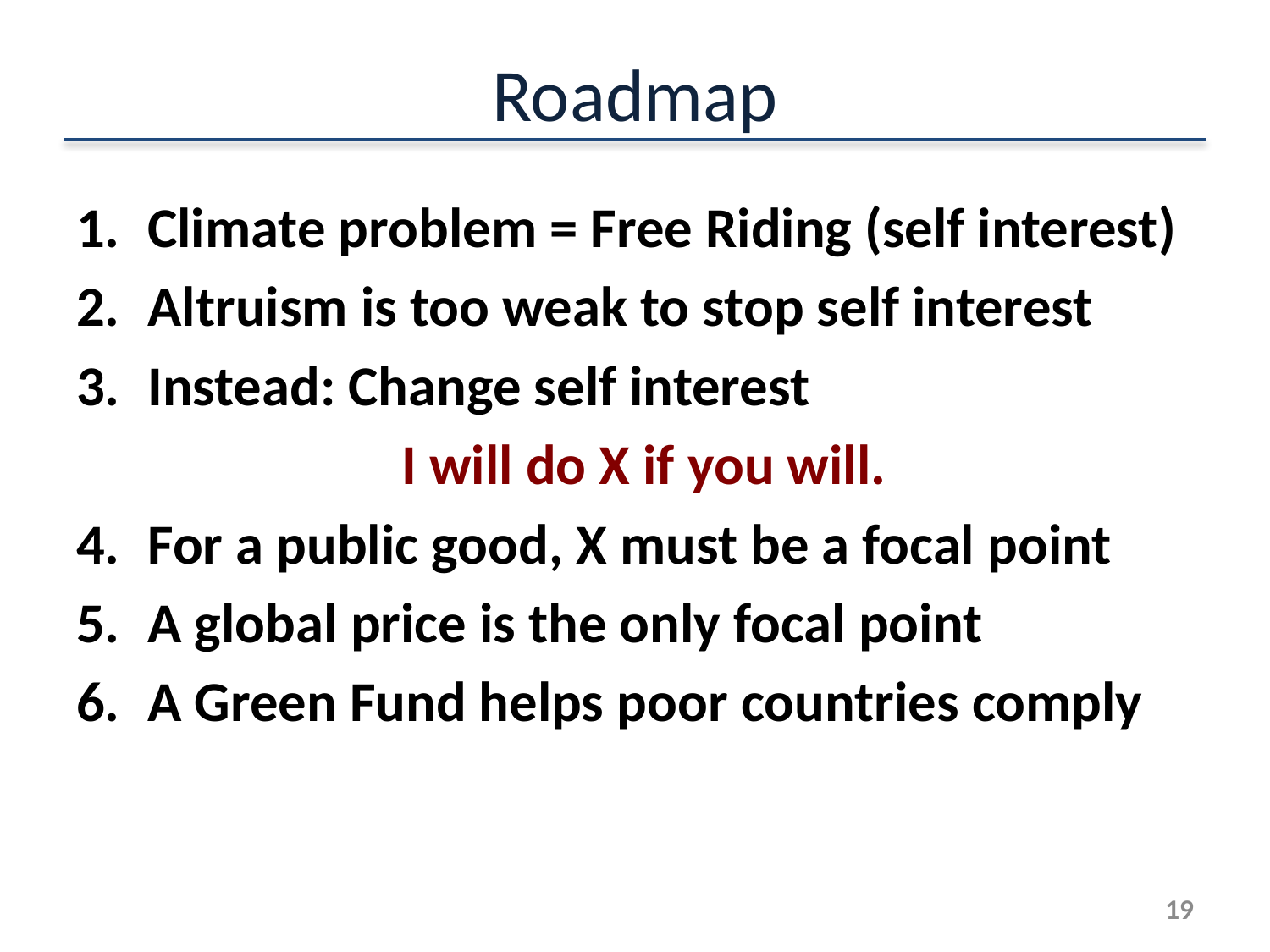

# Roadmap
Climate problem = Free Riding (self interest)
Altruism is too weak to stop self interest
Instead: Change self interest
			I will do X if you will.
For a public good, X must be a focal point
A global price is the only focal point
A Green Fund helps poor countries comply
19